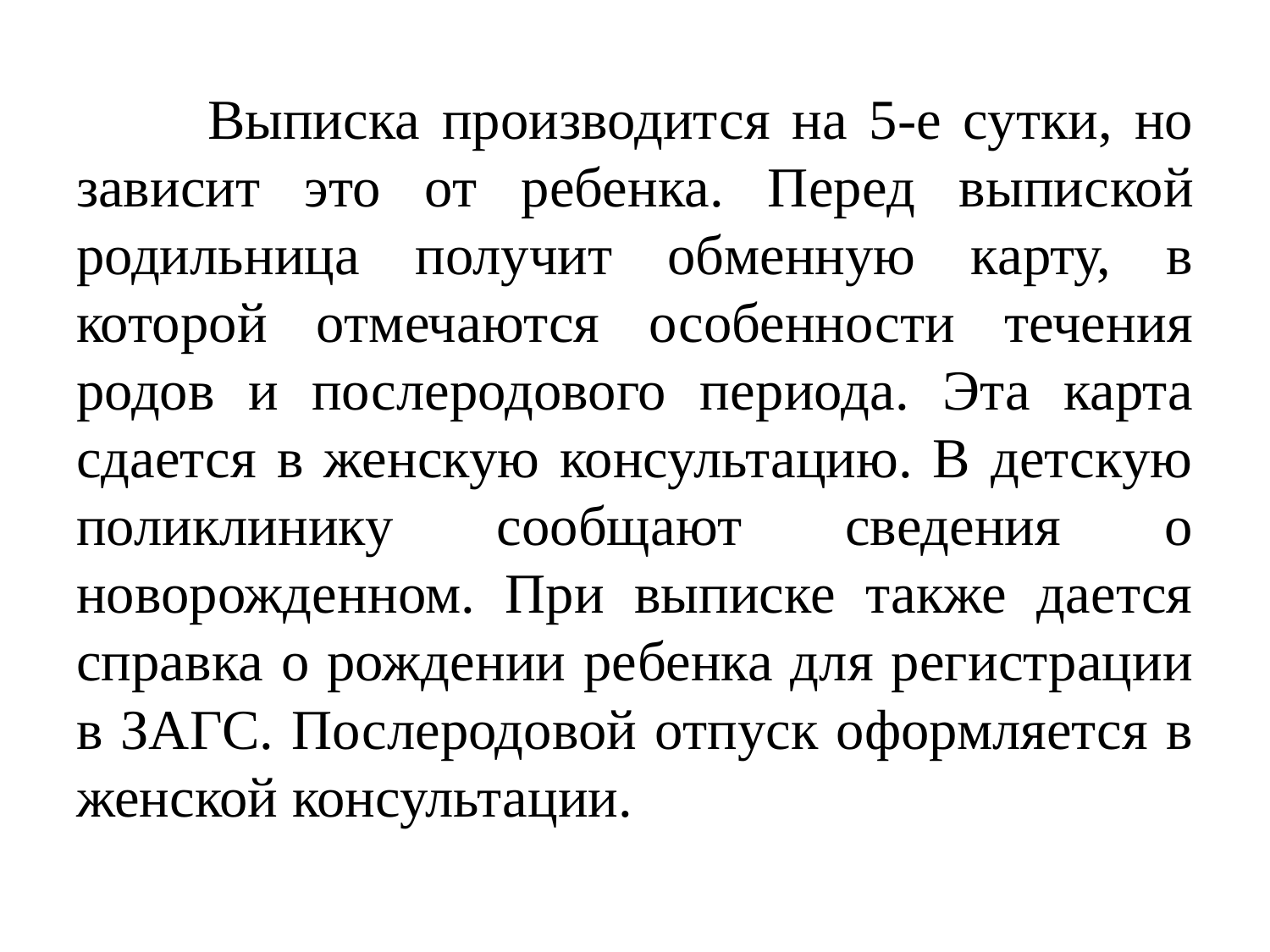

Выписка производит­ся на 5-е сутки, но зависит это от ребенка. Перед выпис­кой родильница получит обменную карту, в которой от­мечаются особенности течения родов и послеродового пе­риода. Эта карта сдается в женскую консультацию. В детскую поликлинику сообщают сведения о новорожден­ном. При выписке также дается справка о рождении ре­бенка для регистрации в ЗАГС. Послеродовой отпуск оформляется в женской консультации.